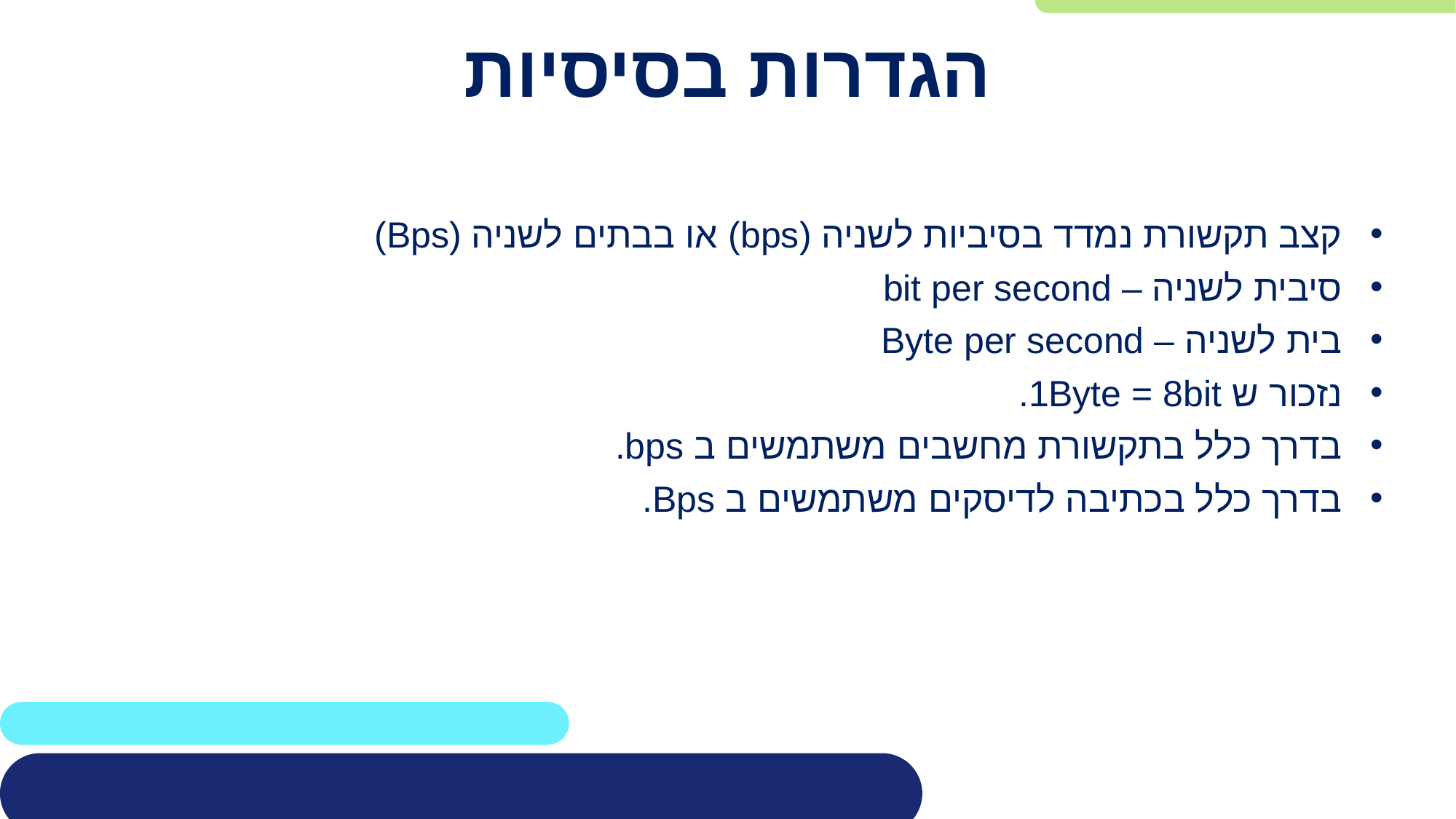

# הגדרות בסיסיות

קצב תקשורת נמדד בסיביות לשניה (bps) או בבתים לשניה (Bps)
סיבית לשניה – bit per second
בית לשניה – Byte per second
נזכור ש 1Byte = 8bit.
בדרך כלל בתקשורת מחשבים משתמשים ב bps.
בדרך כלל בכתיבה לדיסקים משתמשים ב Bps.